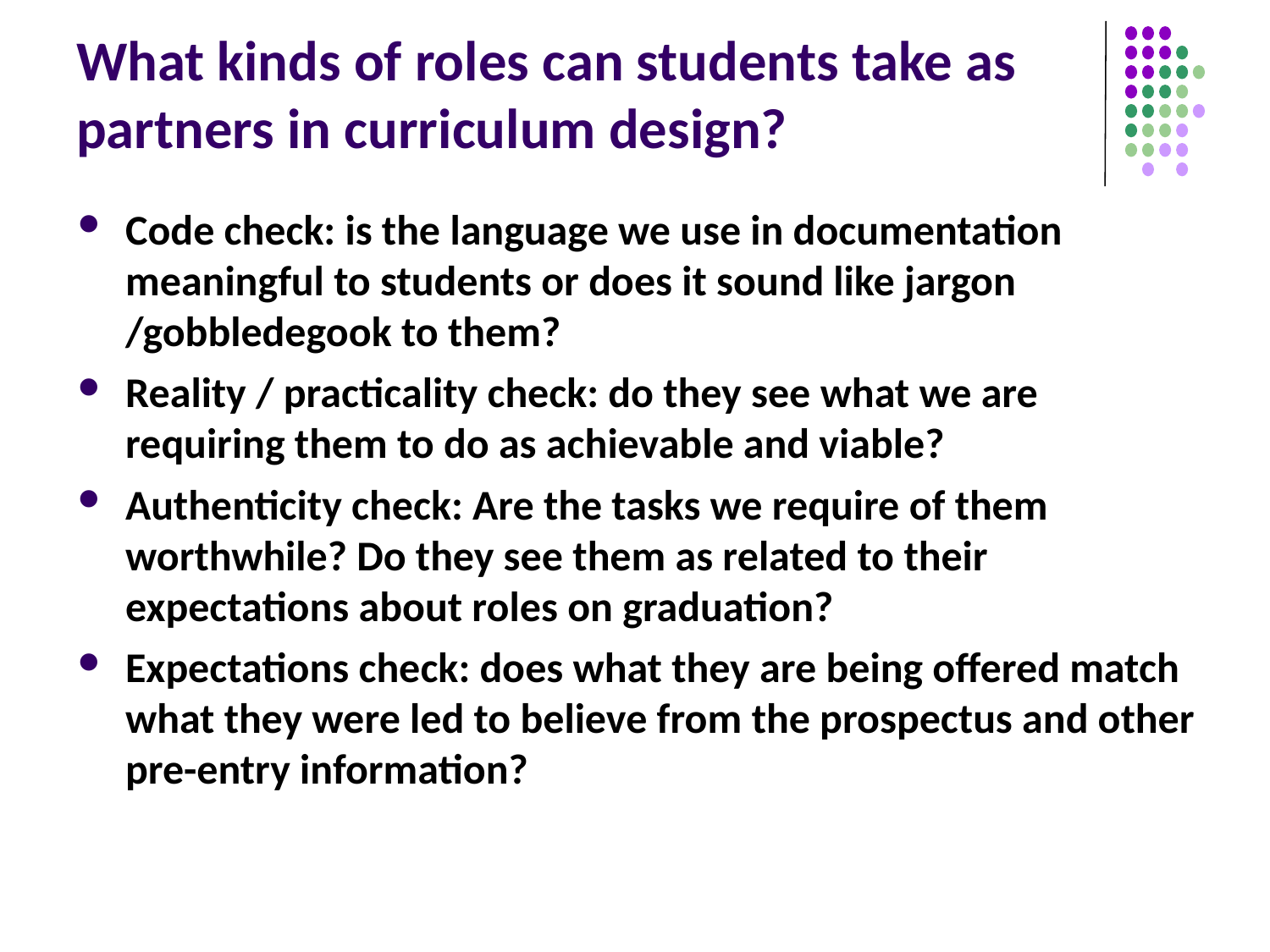

# What kinds of roles can students take as partners in curriculum design?
Code check: is the language we use in documentation meaningful to students or does it sound like jargon /gobbledegook to them?
Reality / practicality check: do they see what we are requiring them to do as achievable and viable?
Authenticity check: Are the tasks we require of them worthwhile? Do they see them as related to their expectations about roles on graduation?
Expectations check: does what they are being offered match what they were led to believe from the prospectus and other pre-entry information?